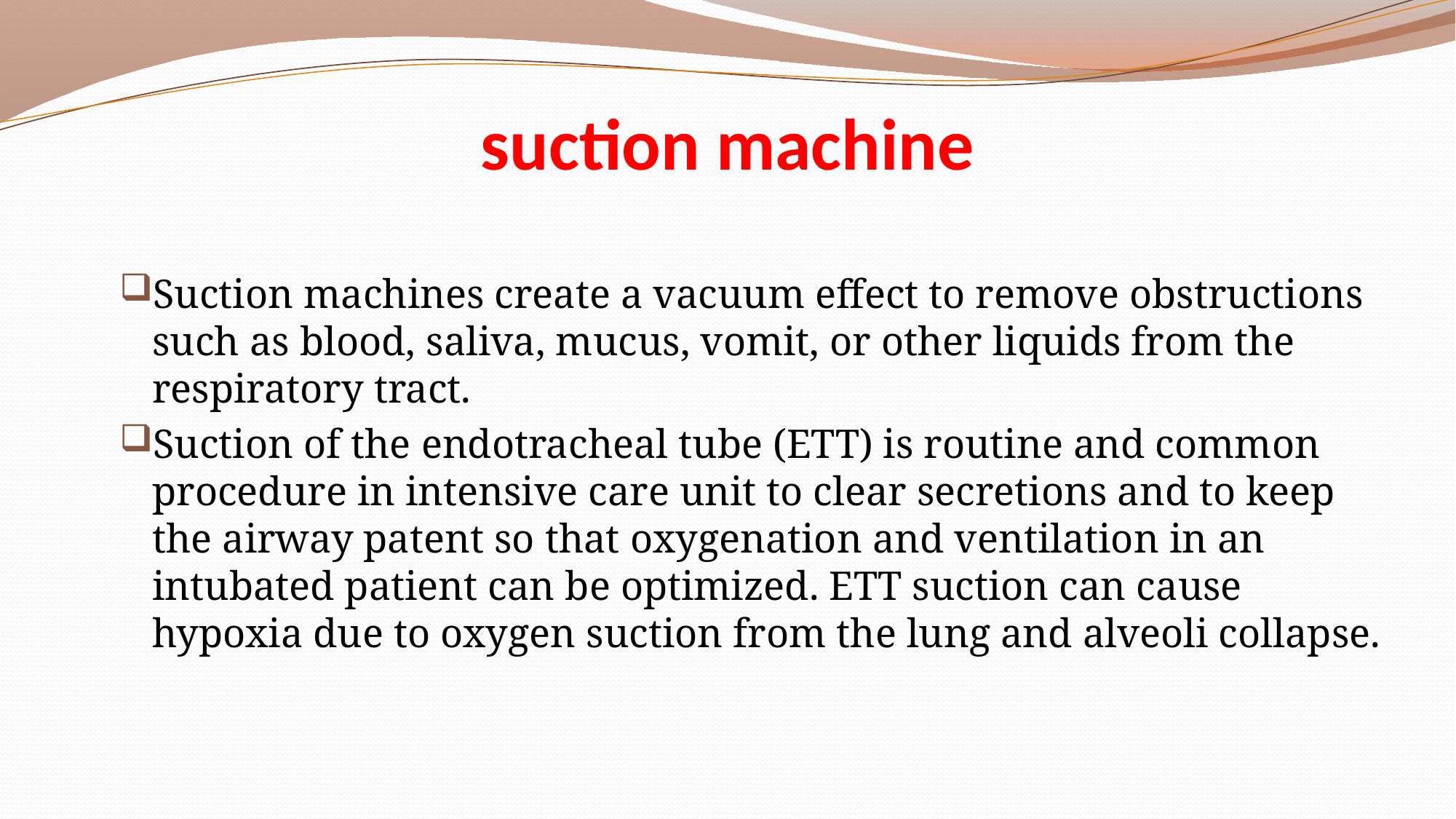

# suction machine
Suction machines create a vacuum effect to remove obstructions such as blood, saliva, mucus, vomit, or other liquids from the respiratory tract.
Suction of the endotracheal tube (ETT) is routine and common procedure in intensive care unit to clear secretions and to keep the airway patent so that oxygenation and ventilation in an intubated patient can be optimized. ETT suction can cause hypoxia due to oxygen suction from the lung and alveoli collapse.